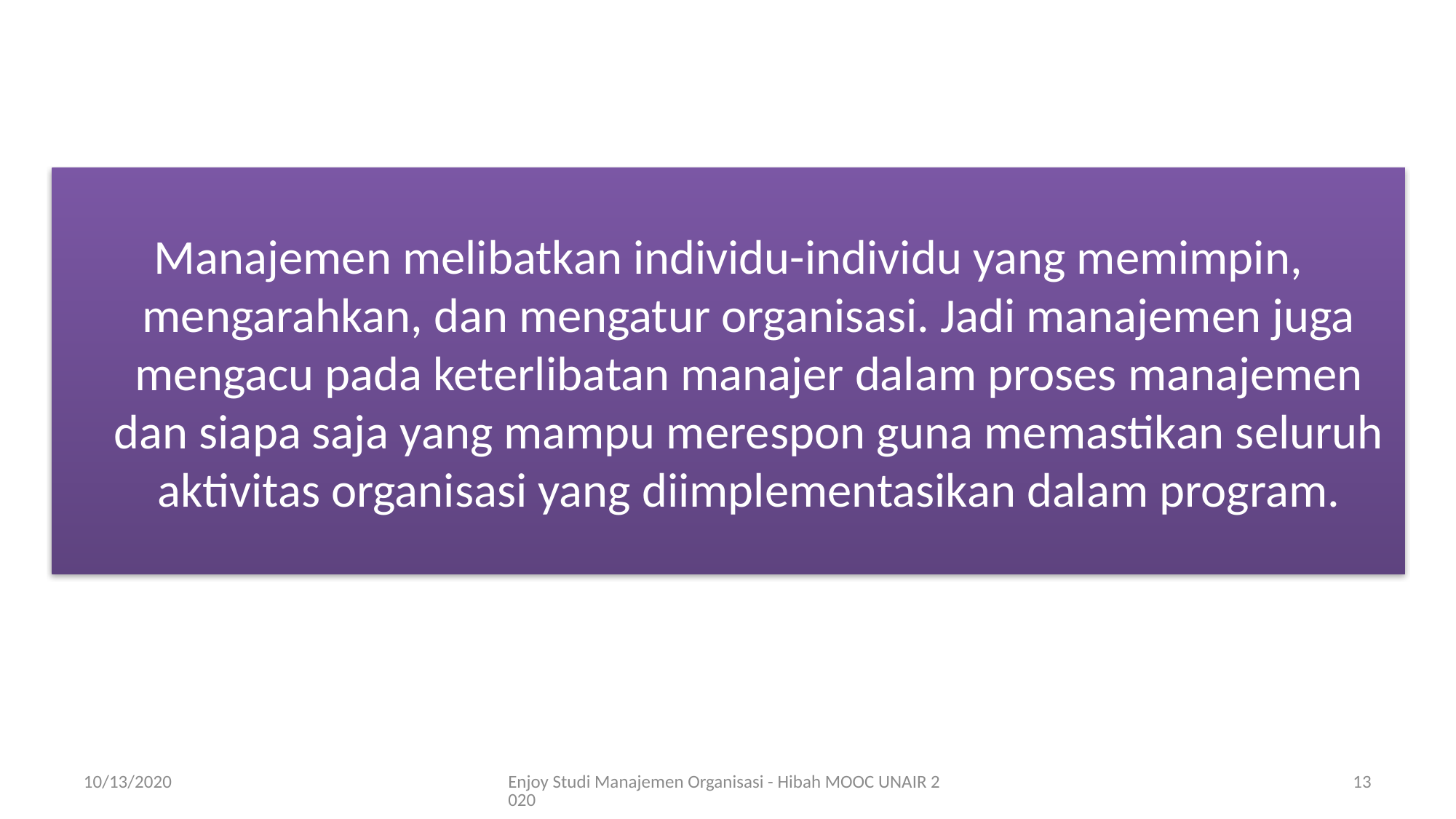

Manajemen melibatkan individu-individu yang memimpin, mengarahkan, dan mengatur organisasi. Jadi manajemen juga mengacu pada keterlibatan manajer dalam proses manajemen dan siapa saja yang mampu merespon guna memastikan seluruh aktivitas organisasi yang diimplementasikan dalam program.
10/13/2020
Enjoy Studi Manajemen Organisasi - Hibah MOOC UNAIR 2020
13